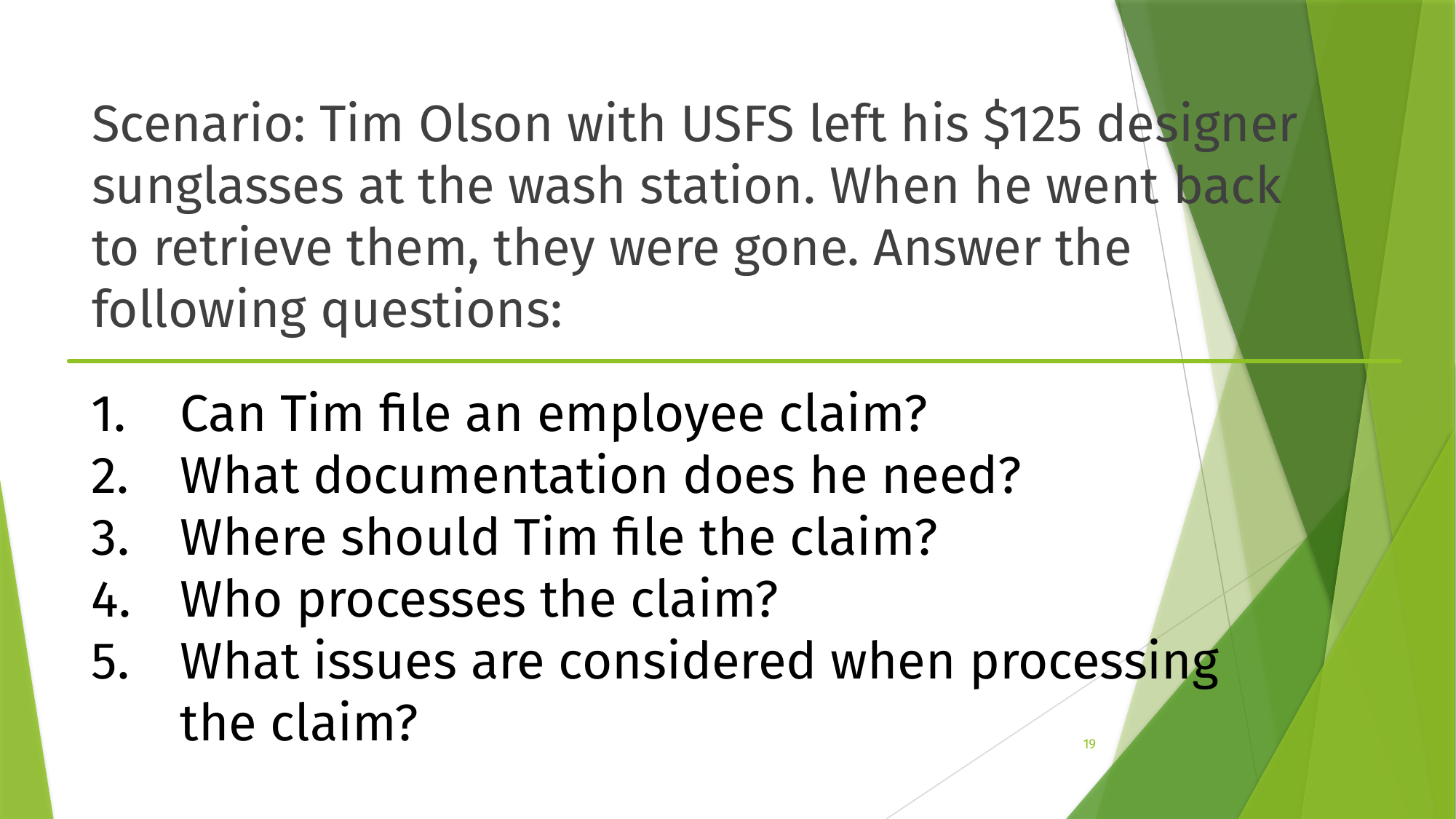

Scenario: Tim Olson with USFS left his $125 designer sunglasses at the wash station. When he went back to retrieve them, they were gone. Answer the following questions:
Can Tim file an employee claim?
What documentation does he need?
Where should Tim file the claim?
Who processes the claim?
What issues are considered when processing the claim?
19